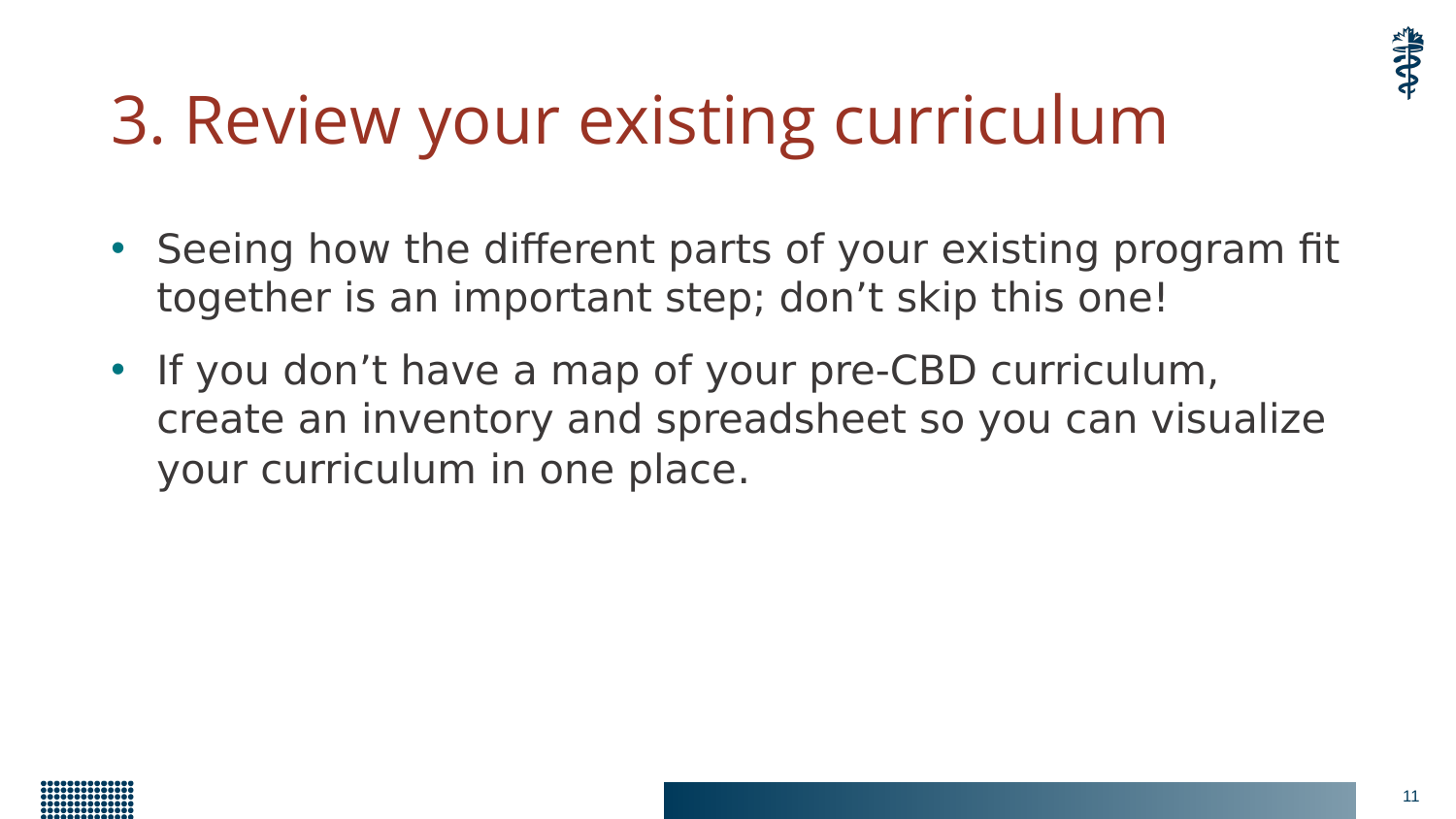

# 3. Review your existing curriculum
Seeing how the different parts of your existing program fit together is an important step; don’t skip this one!
If you don’t have a map of your pre-CBD curriculum, create an inventory and spreadsheet so you can visualize your curriculum in one place.

11